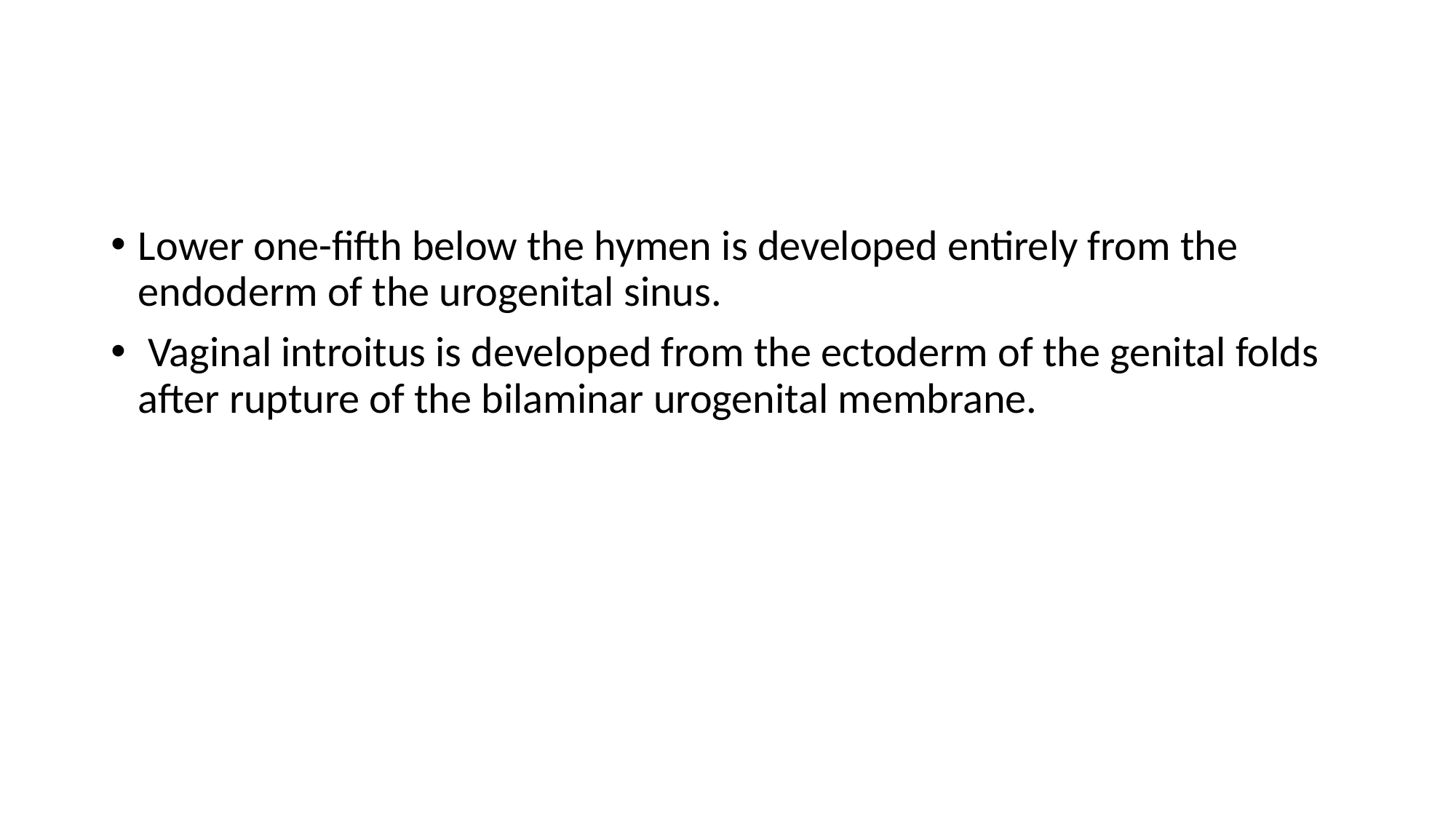

#
Lower one-fifth below the hymen is developed entirely from the endoderm of the urogenital sinus.
 Vaginal introitus is developed from the ectoderm of the genital folds after rupture of the bilaminar urogenital membrane.